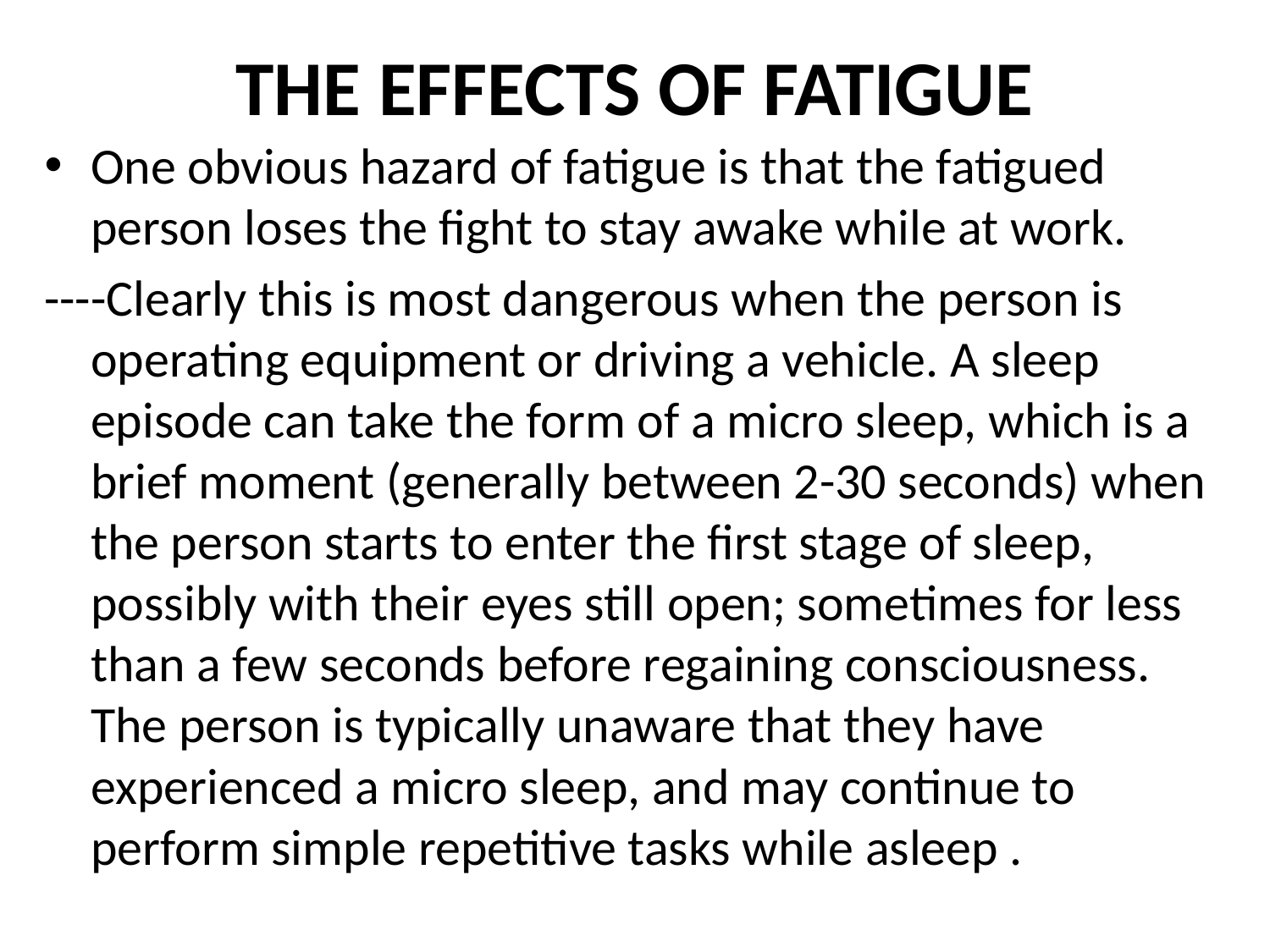

# THE EFFECTS OF FATIGUE
One obvious hazard of fatigue is that the fatigued person loses the fight to stay awake while at work.
----Clearly this is most dangerous when the person is operating equipment or driving a vehicle. A sleep episode can take the form of a micro sleep, which is a brief moment (generally between 2-30 seconds) when the person starts to enter the first stage of sleep, possibly with their eyes still open; sometimes for less than a few seconds before regaining consciousness. The person is typically unaware that they have experienced a micro sleep, and may continue to perform simple repetitive tasks while asleep .